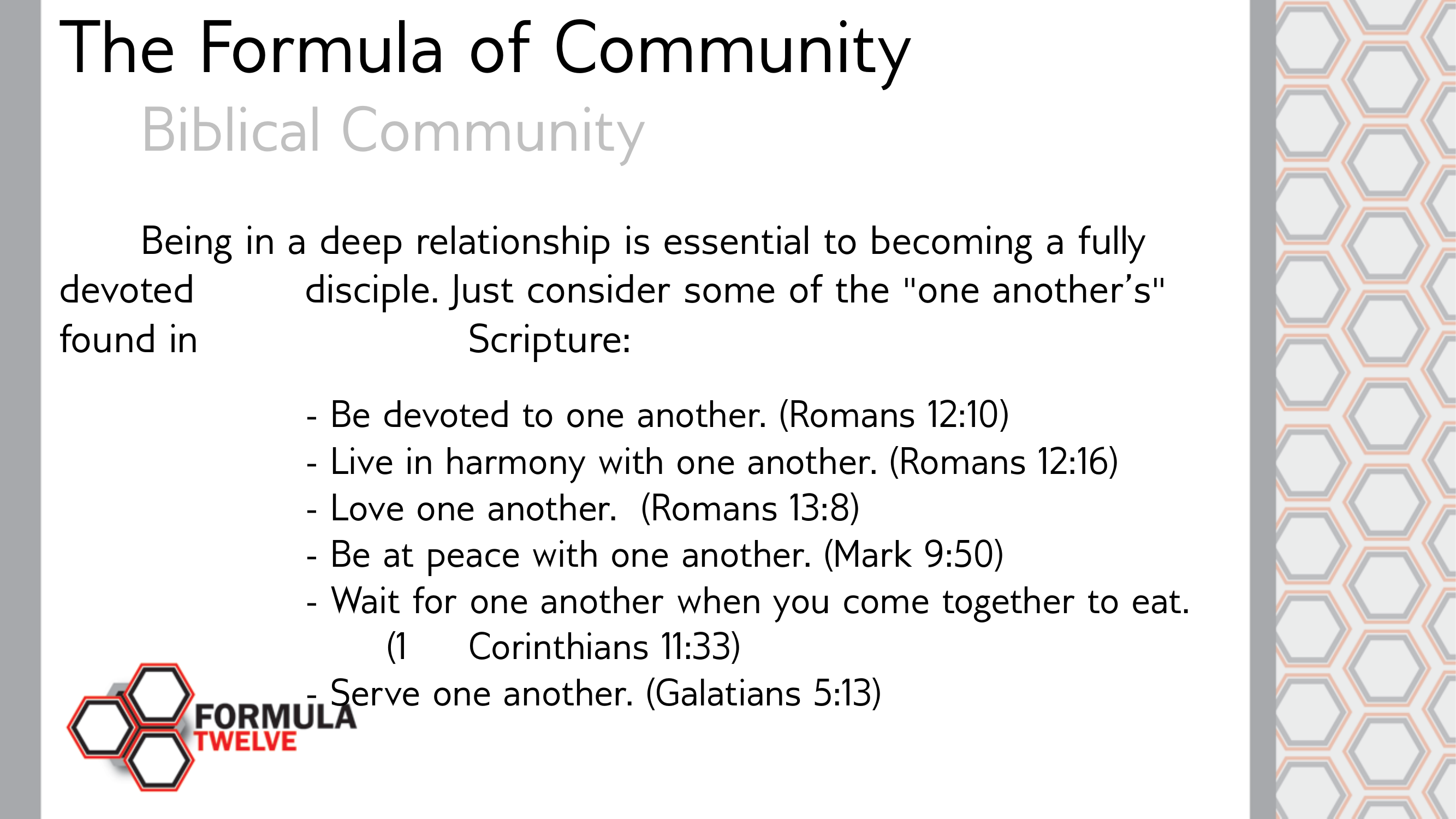

The Formula of Community
	Biblical Community

	Being in a deep relationship is essential to becoming a fully devoted 		disciple. Just consider some of the "one another’s" found in 				Scripture:

			- Be devoted to one another. (Romans 12:10)
			- Live in harmony with one another. (Romans 12:16)
			- Love one another.  (Romans 13:8)
			- Be at peace with one another. (Mark 9:50)
			- Wait for one another when you come together to eat.
				(1 	Corinthians 11:33)
			- Serve one another. (Galatians 5:13)